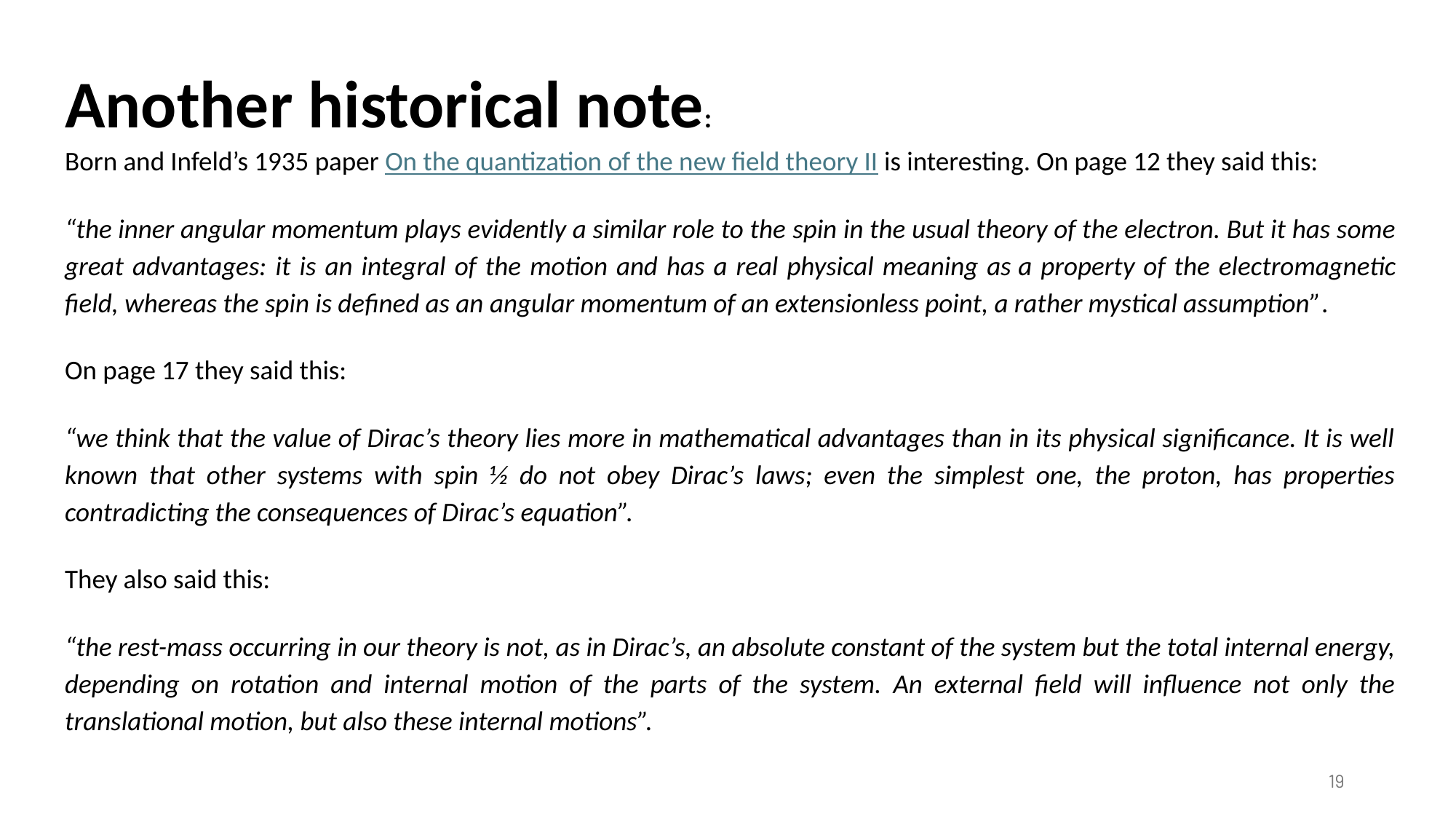

# Another historical note:
Born and Infeld’s 1935 paper On the quantization of the new field theory II is interesting. On page 12 they said this:
“the inner angular momentum plays evidently a similar role to the spin in the usual theory of the electron. But it has some great advantages: it is an integral of the motion and has a real physical meaning as a property of the electromagnetic field, whereas the spin is defined as an angular momentum of an extensionless point, a rather mystical assumption”.
On page 17 they said this:
“we think that the value of Dirac’s theory lies more in mathematical advantages than in its physical significance. It is well known that other systems with spin ½ do not obey Dirac’s laws; even the simplest one, the proton, has properties contradicting the consequences of Dirac’s equation”.
They also said this:
“the rest-mass occurring in our theory is not, as in Dirac’s, an absolute constant of the system but the total internal energy, depending on rotation and internal motion of the parts of the system. An external field will influence not only the translational motion, but also these internal motions”.

19